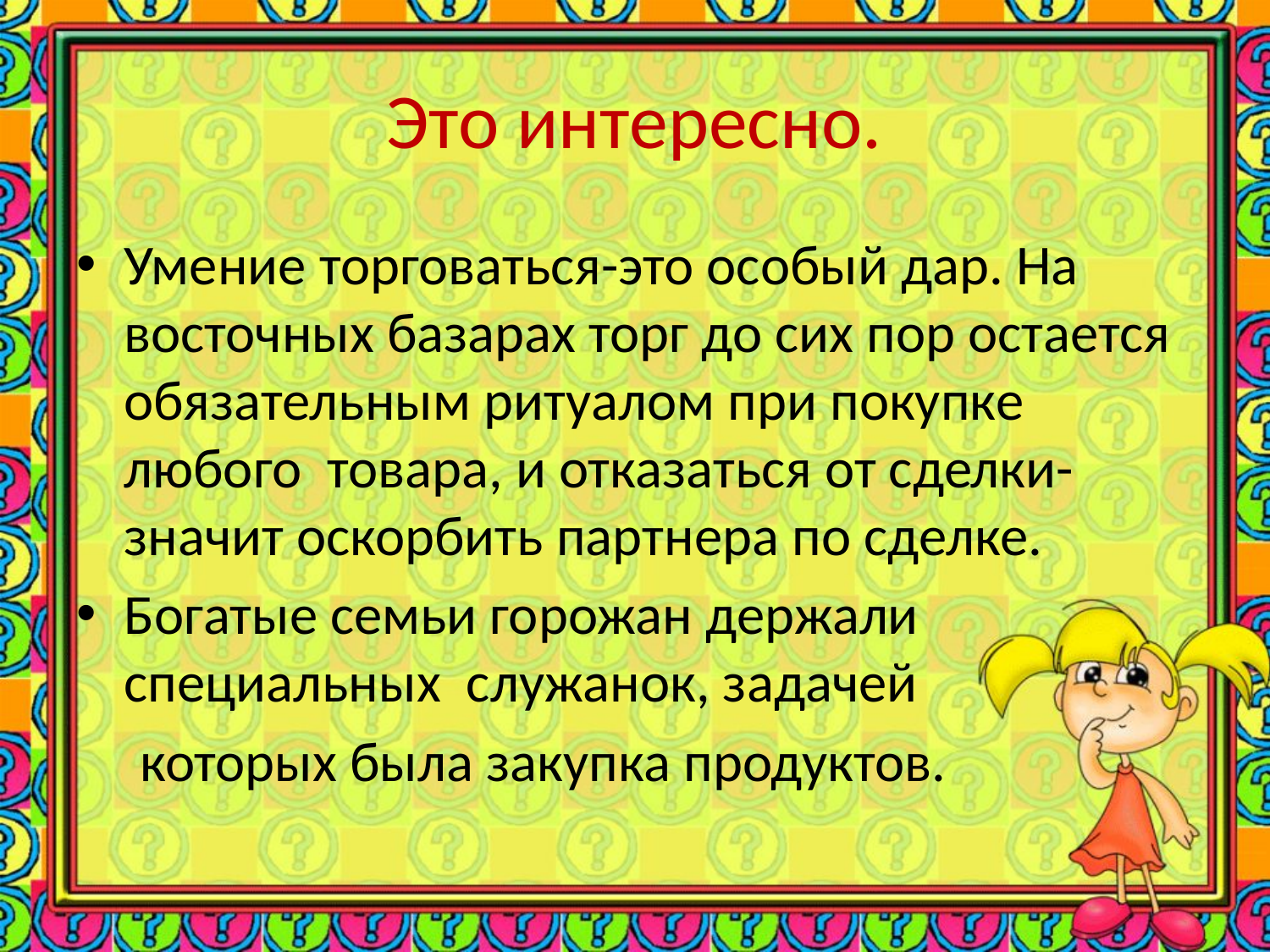

# Это интересно.
Умение торговаться-это особый дар. На восточных базарах торг до сих пор остается обязательным ритуалом при покупке любого  товара, и отказаться от сделки-значит оскорбить партнера по сделке.
Богатые семьи горожан держали специальных  служанок, задачей
     которых была закупка продуктов.